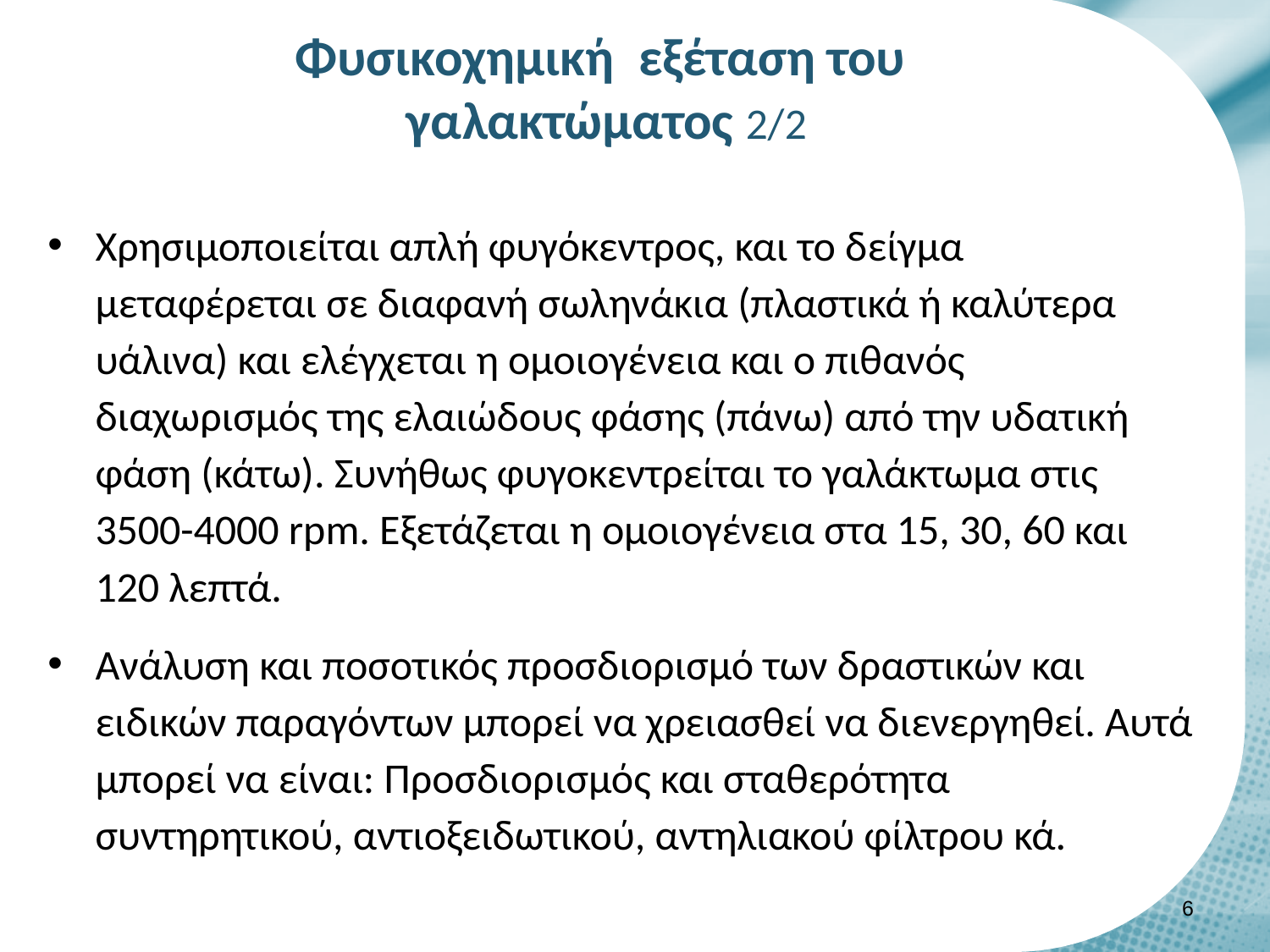

# Φυσικοχημική  εξέταση του γαλακτώματος 2/2
Χρησιμοποιείται απλή φυγόκεντρος, και το δείγμα μεταφέρεται σε διαφανή σωληνάκια (πλαστικά ή καλύτερα υάλινα) και ελέγχεται η ομοιογένεια και ο πιθανός διαχωρισμός της ελαιώδους φάσης (πάνω) από την υδατική φάση (κάτω). Συνήθως φυγοκεντρείται το γαλάκτωμα στις 3500-4000 rpm. Εξετάζεται η ομοιογένεια στα 15, 30, 60 και 120 λεπτά.
Ανάλυση και ποσοτικός προσδιορισμό των δραστικών και ειδικών παραγόντων μπορεί να χρειασθεί να διενεργηθεί. Αυτά μπορεί να είναι: Προσδιορισμός και σταθερότητα συντηρητικού, αντιοξειδωτικού, αντηλιακού φίλτρου κά.
6